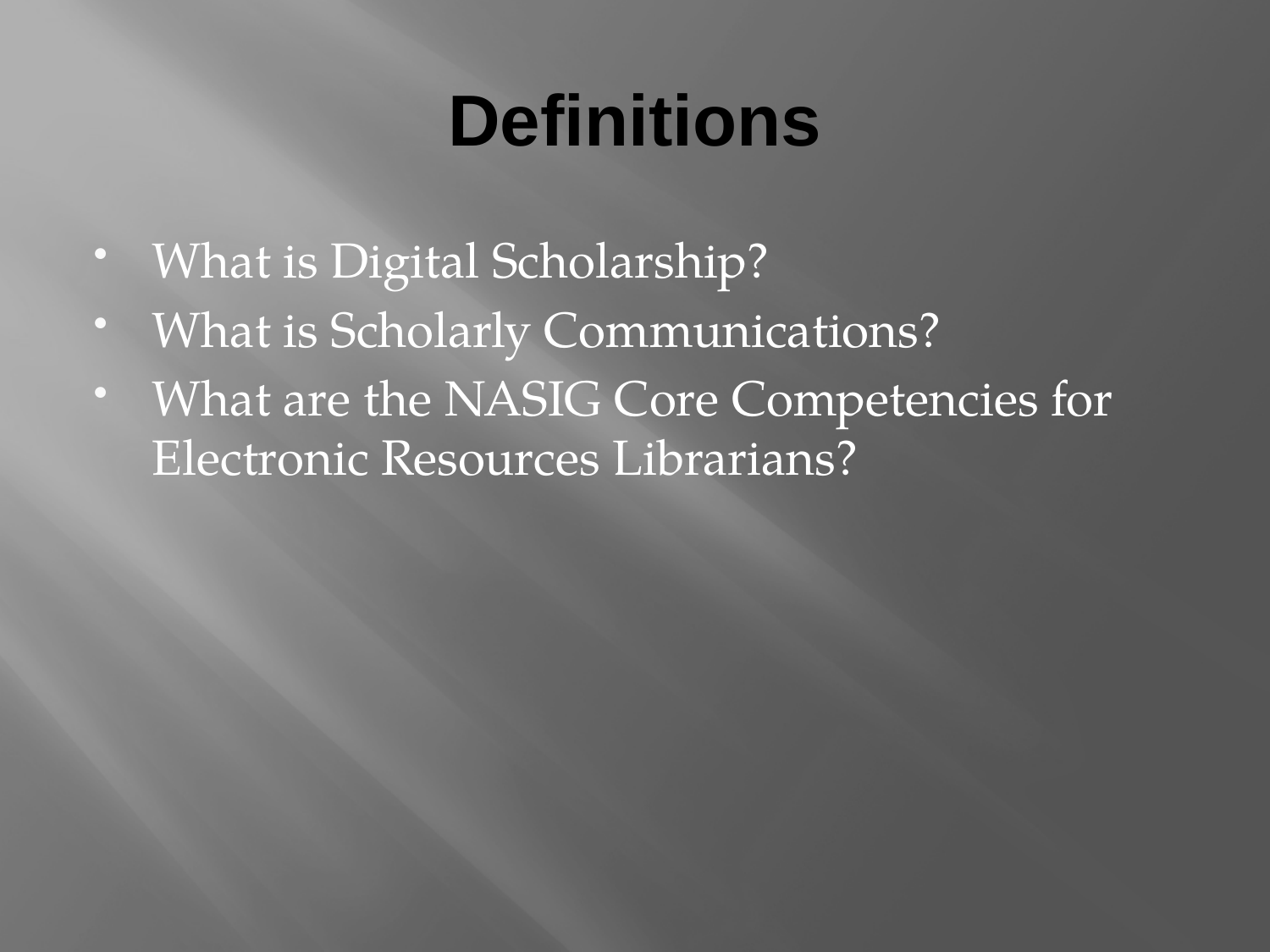

# Definitions
What is Digital Scholarship?
What is Scholarly Communications?
What are the NASIG Core Competencies for Electronic Resources Librarians?